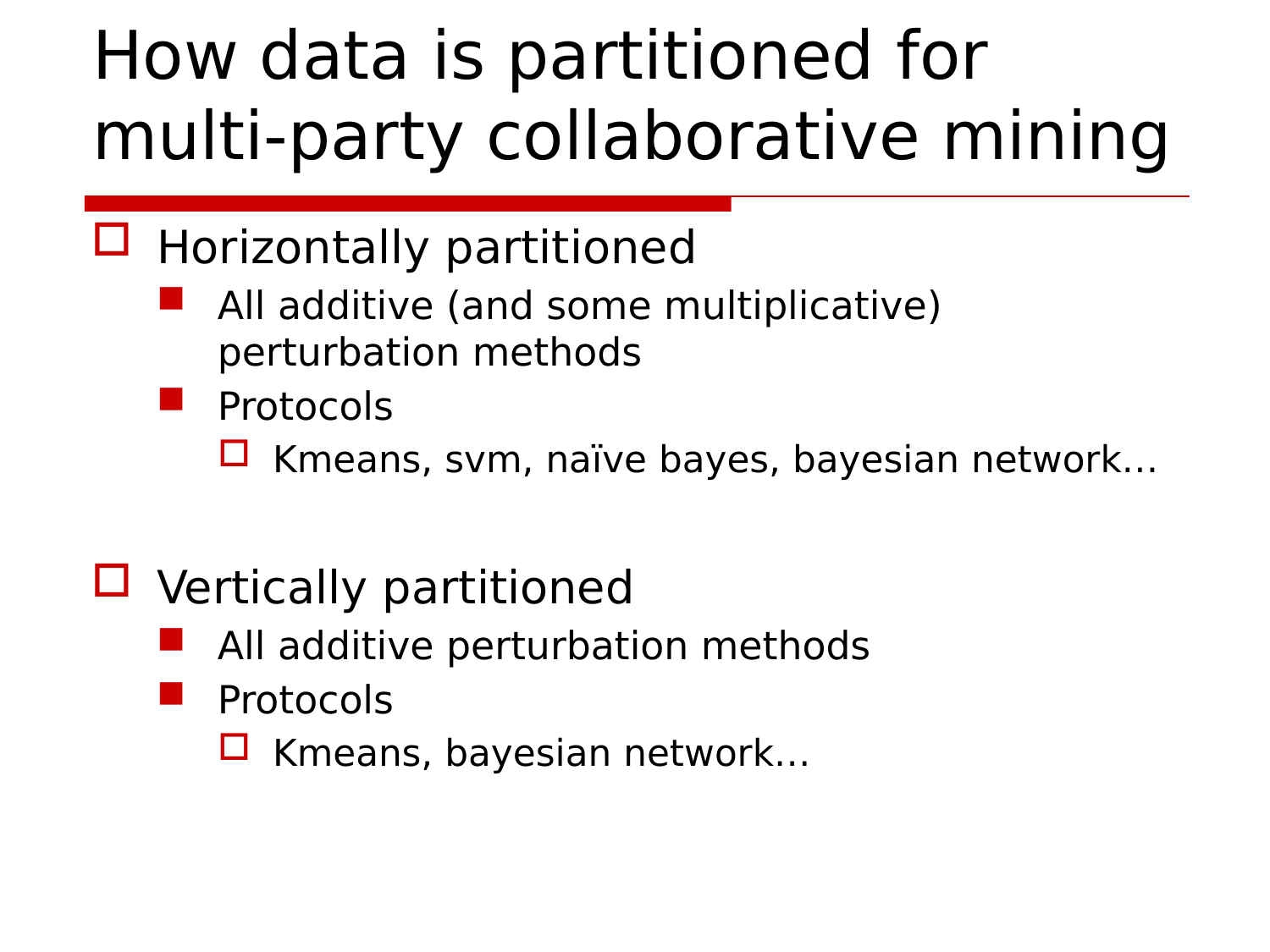

# How data is partitioned for multi-party collaborative mining
Horizontally partitioned
All additive (and some multiplicative) perturbation methods
Protocols
Kmeans, svm, naïve bayes, bayesian network…

Vertically partitioned
All additive perturbation methods
Protocols
Kmeans, bayesian network…